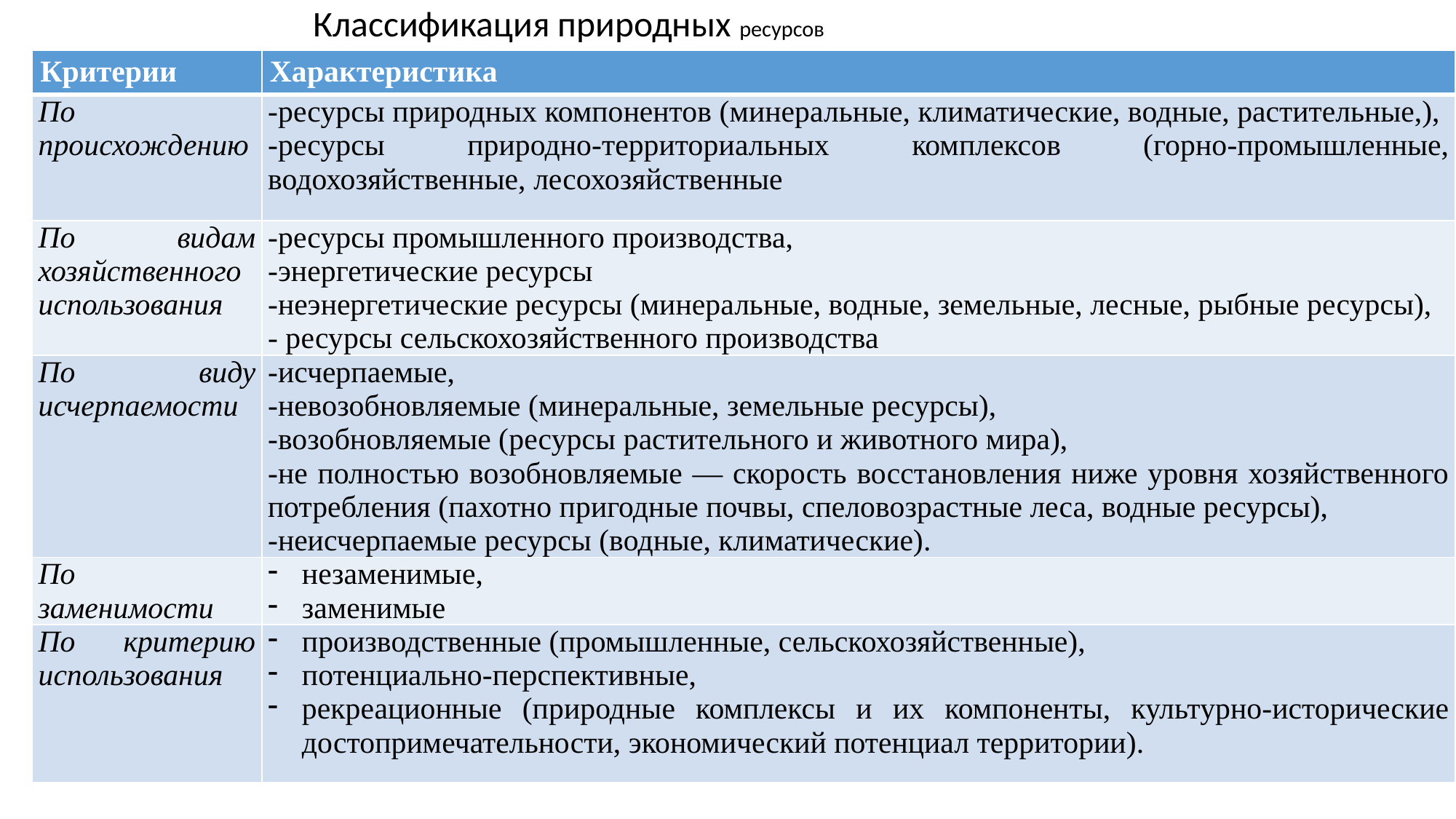

# Классификация природных ресурсов
| Критерии | Характеристика |
| --- | --- |
| По происхождению | -ресурсы природных компонентов (минеральные, климатические, водные, растительные,), -ресурсы природно-территориальных комплексов (горно-промышленные, водохозяйственные, лесохозяйственные |
| По видам хозяйственного использования | -ресурсы промышленного производства, -энергетические ресурсы -неэнергетические ресурсы (минеральные, водные, земельные, лесные, рыбные ресурсы), - ресурсы сельскохозяйственного производства |
| По виду исчерпаемости | -исчерпаемые, -невозобновляемые (минеральные, земельные ресурсы), -возобновляемые (ресурсы растительного и животного мира), -не полностью возобновляемые — скорость восстановления ниже уровня хозяйственного потребления (пахотно пригодные почвы, спеловозрастные леса, водные ресурсы), -неисчерпаемые ресурсы (водные, климатические). |
| По заменимости | незаменимые, заменимые |
| По критерию использования | производственные (промышленные, сельскохозяйственные), потенциально-перспективные, рекреационные (природные комплексы и их компоненты, культурно-исторические достопримечательности, экономический потенциал территории). |